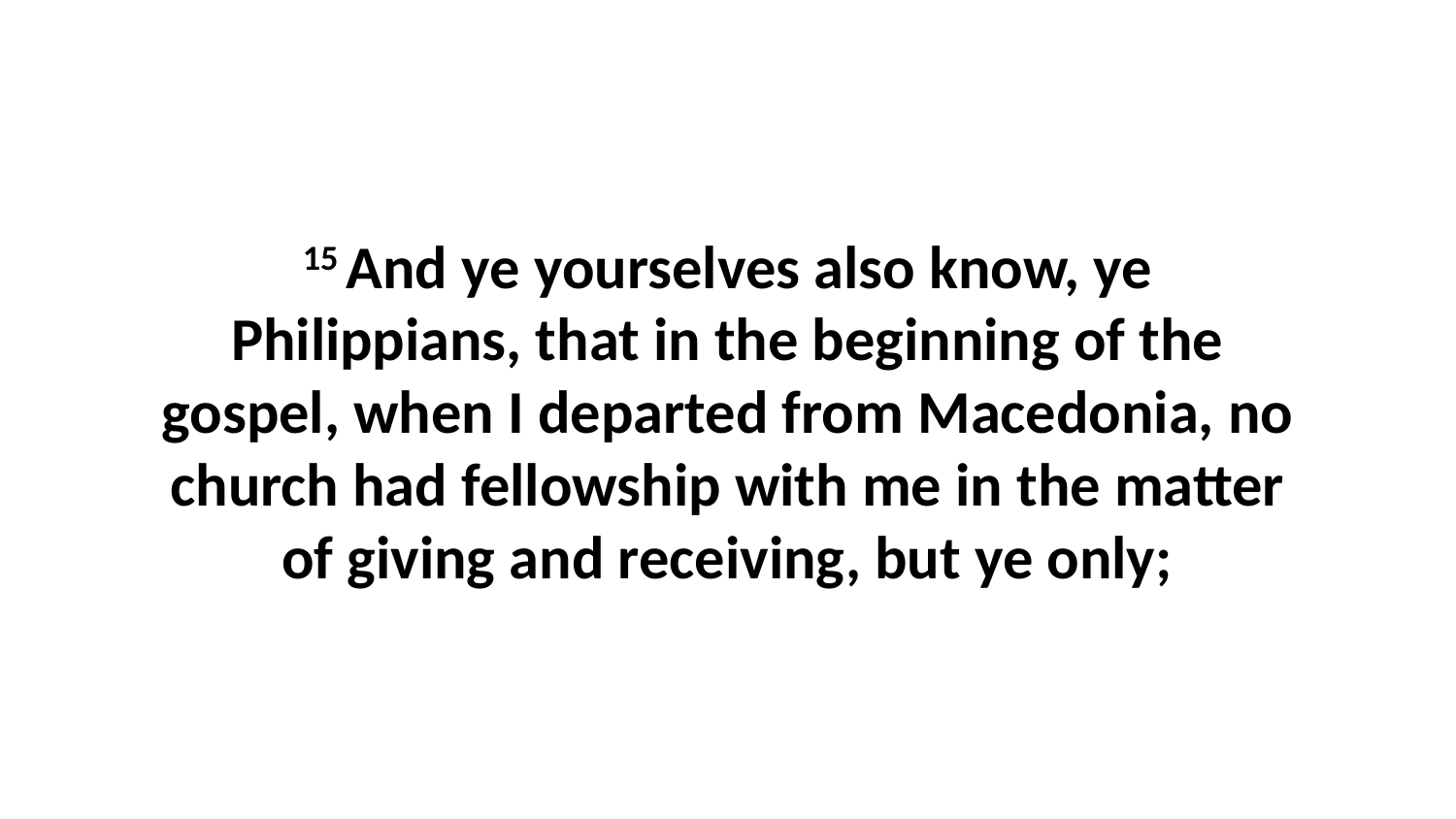

15 And ye yourselves also know, ye Philippians, that in the beginning of the gospel, when I departed from Macedonia, no church had fellowship with me in the matter of giving and receiving, but ye only;